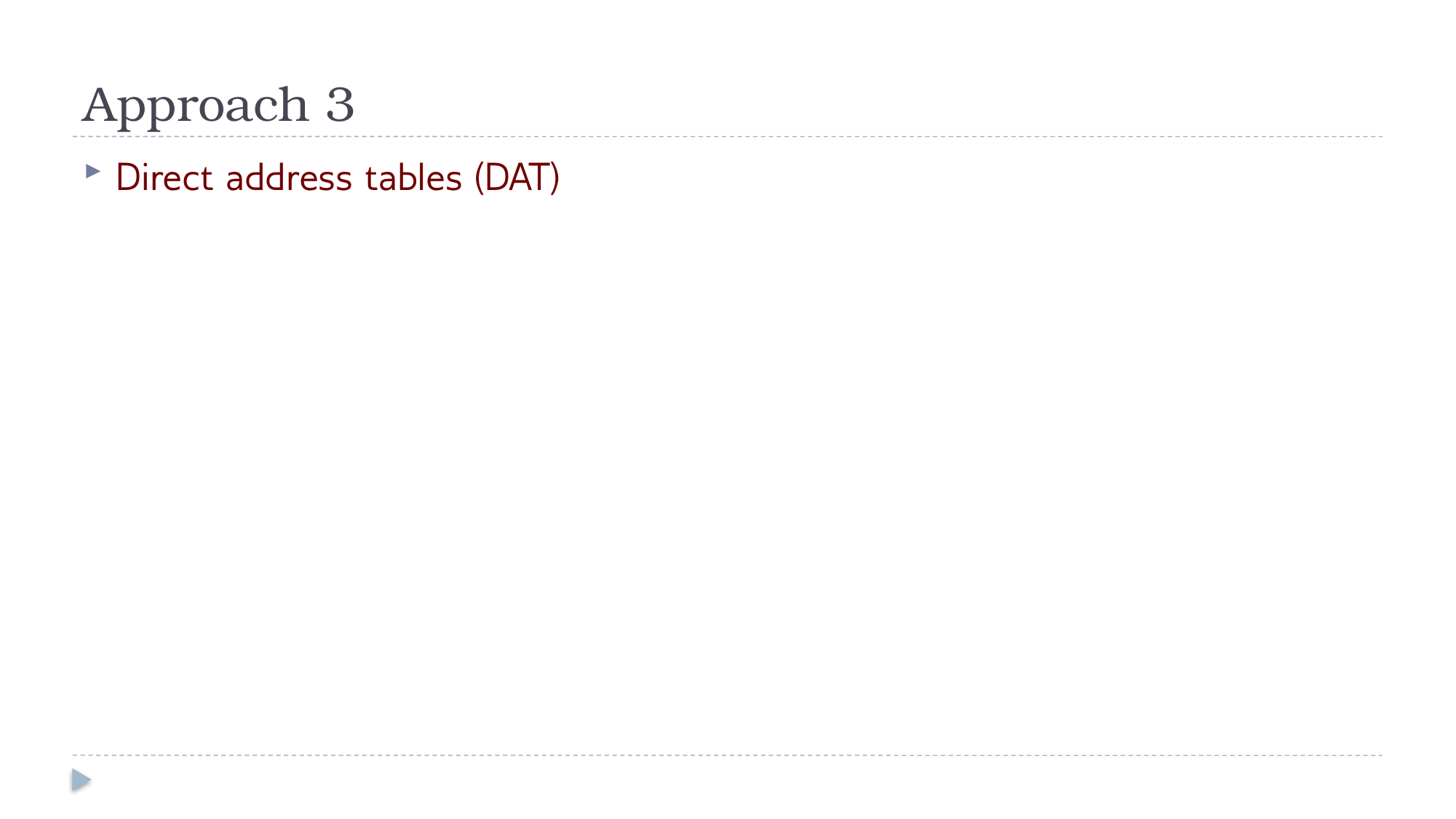

# Approach 3
Direct address tables (DAT)